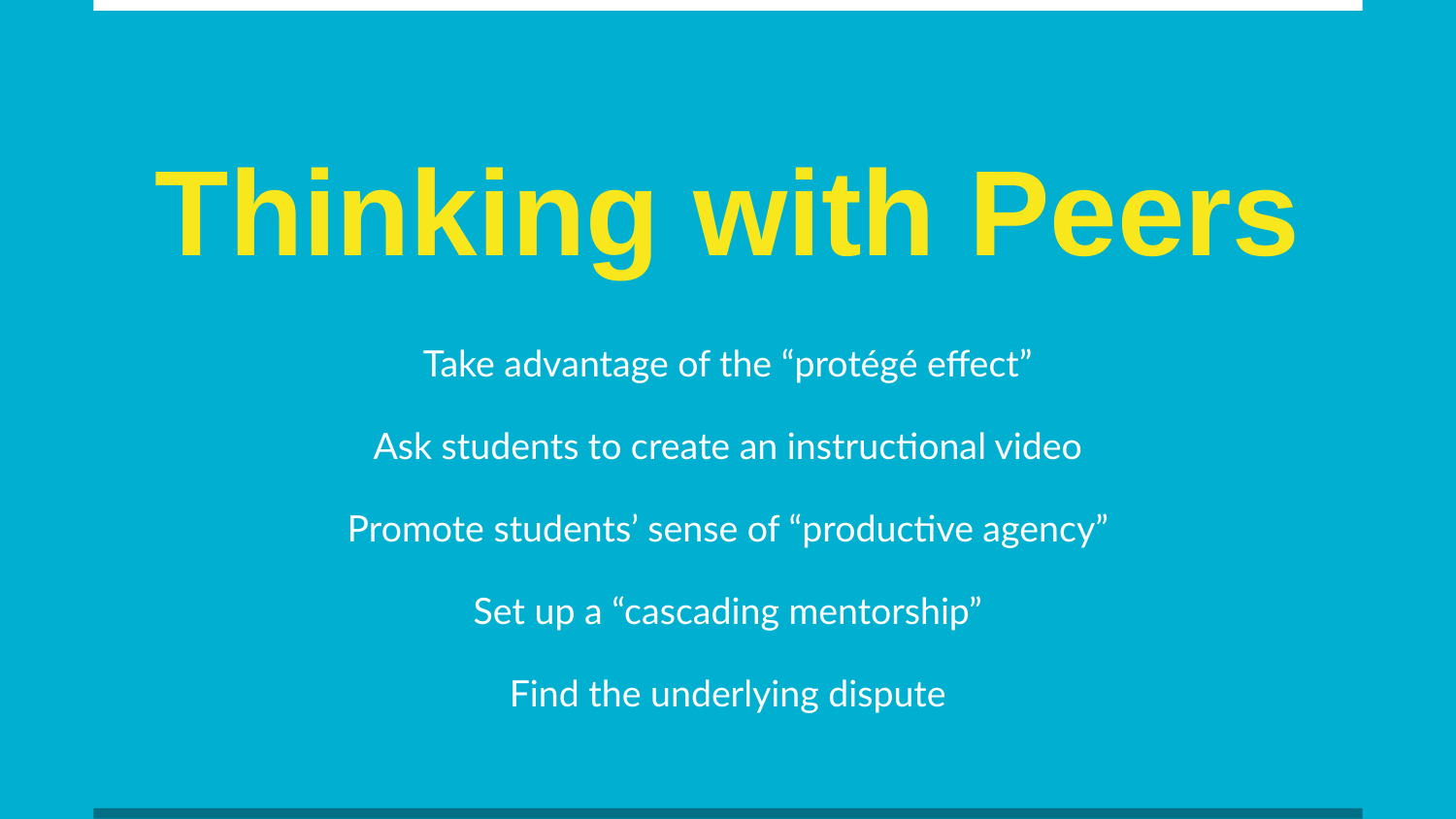

# Thinking with Peers

Take advantage of the “protégé effect”
Ask students to create an instructional video
Promote students’ sense of “productive agency”
Set up a “cascading mentorship”
Find the underlying dispute